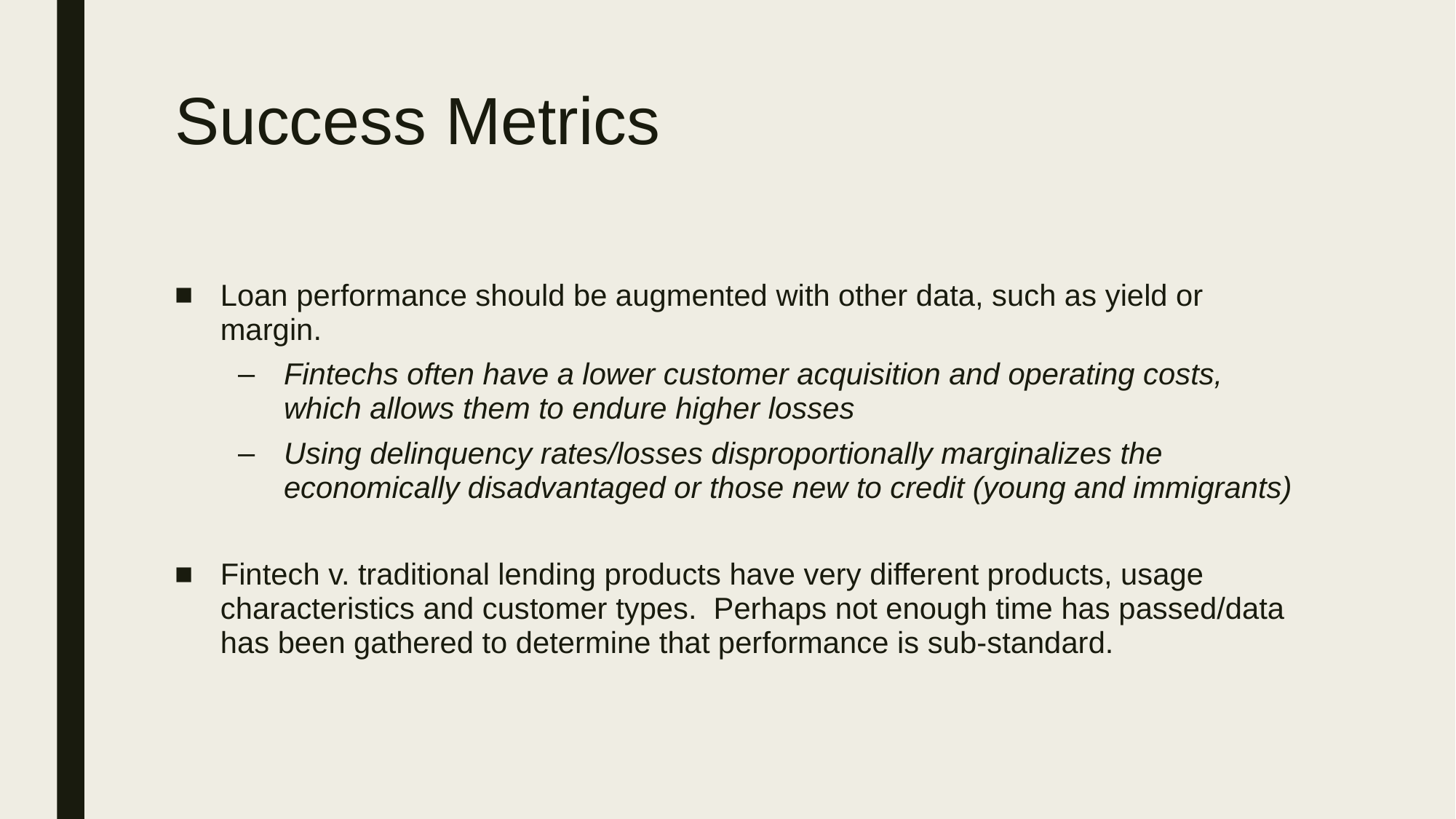

# Success Metrics
Loan performance should be augmented with other data, such as yield or margin.
Fintechs often have a lower customer acquisition and operating costs, which allows them to endure higher losses
Using delinquency rates/losses disproportionally marginalizes the economically disadvantaged or those new to credit (young and immigrants)
Fintech v. traditional lending products have very different products, usage characteristics and customer types.  Perhaps not enough time has passed/data has been gathered to determine that performance is sub-standard.